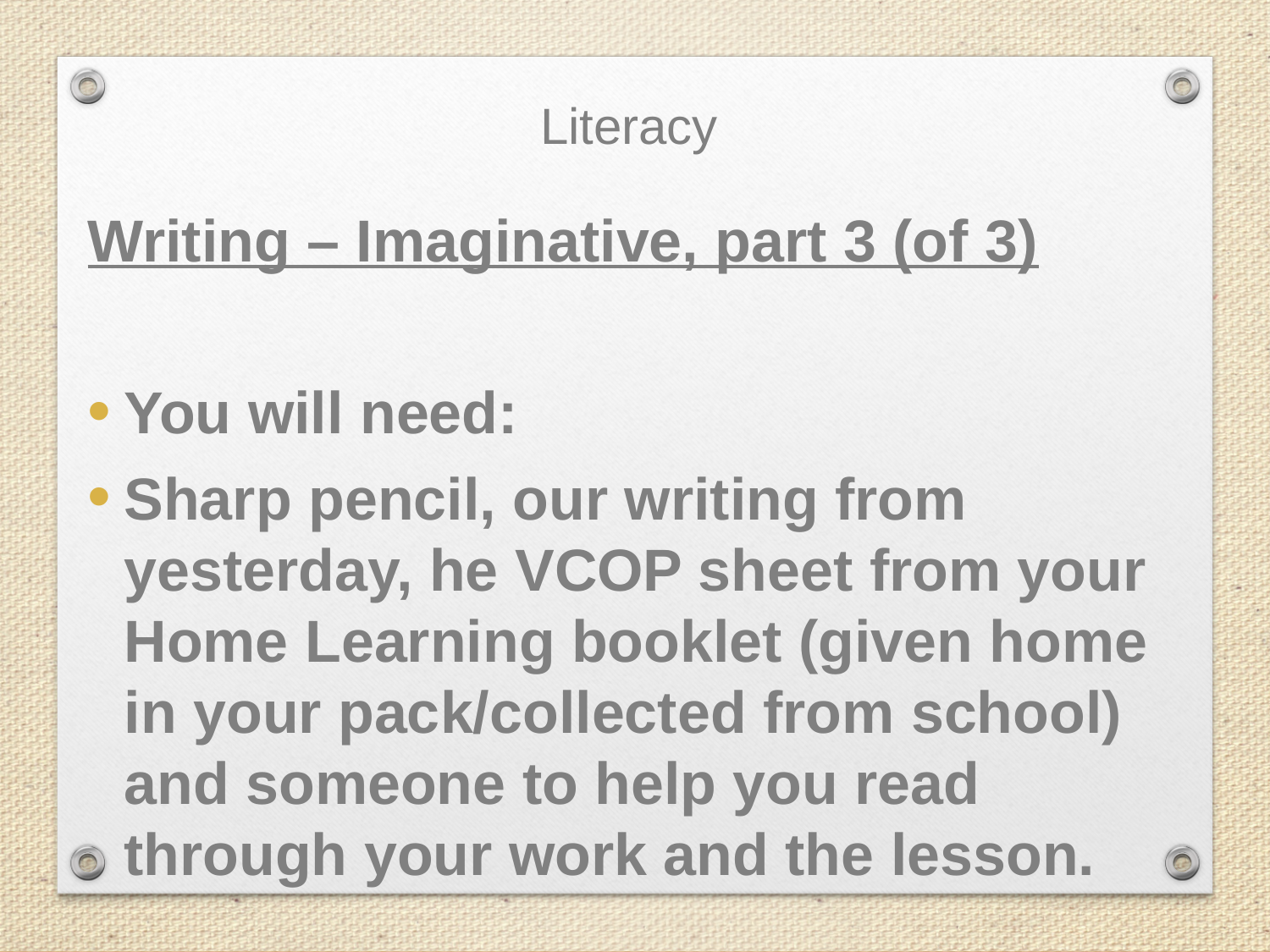

Literacy
Writing – Imaginative, part 3 (of 3)

You will need:
Sharp pencil, our writing from yesterday, he VCOP sheet from your Home Learning booklet (given home in your pack/collected from school) and someone to help you read through your work and the lesson.